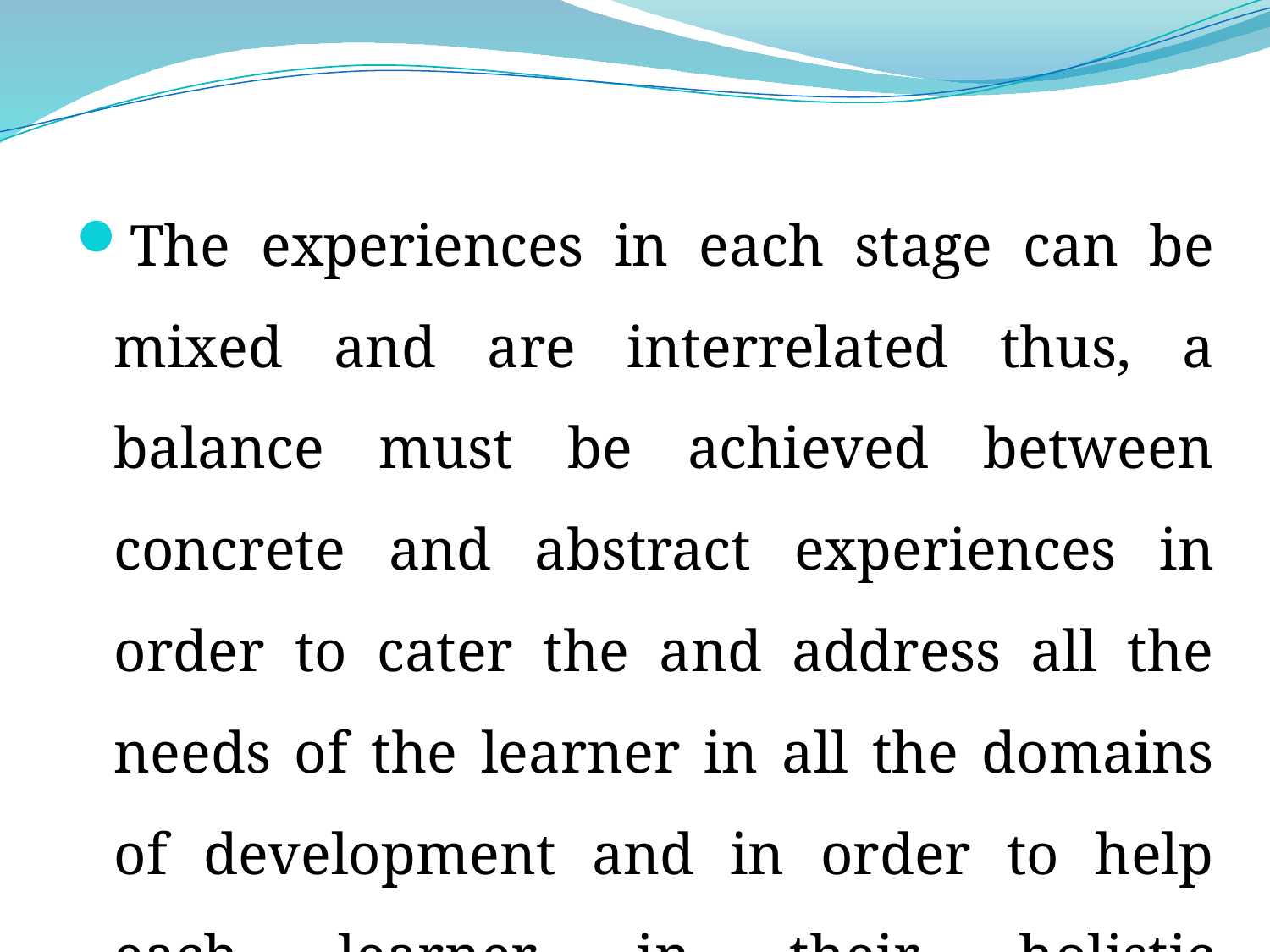

The experiences in each stage can be mixed and are interrelated thus, a balance must be achieved between concrete and abstract experiences in order to cater the and address all the needs of the learner in all the domains of development and in order to help each learner in their holistic development.